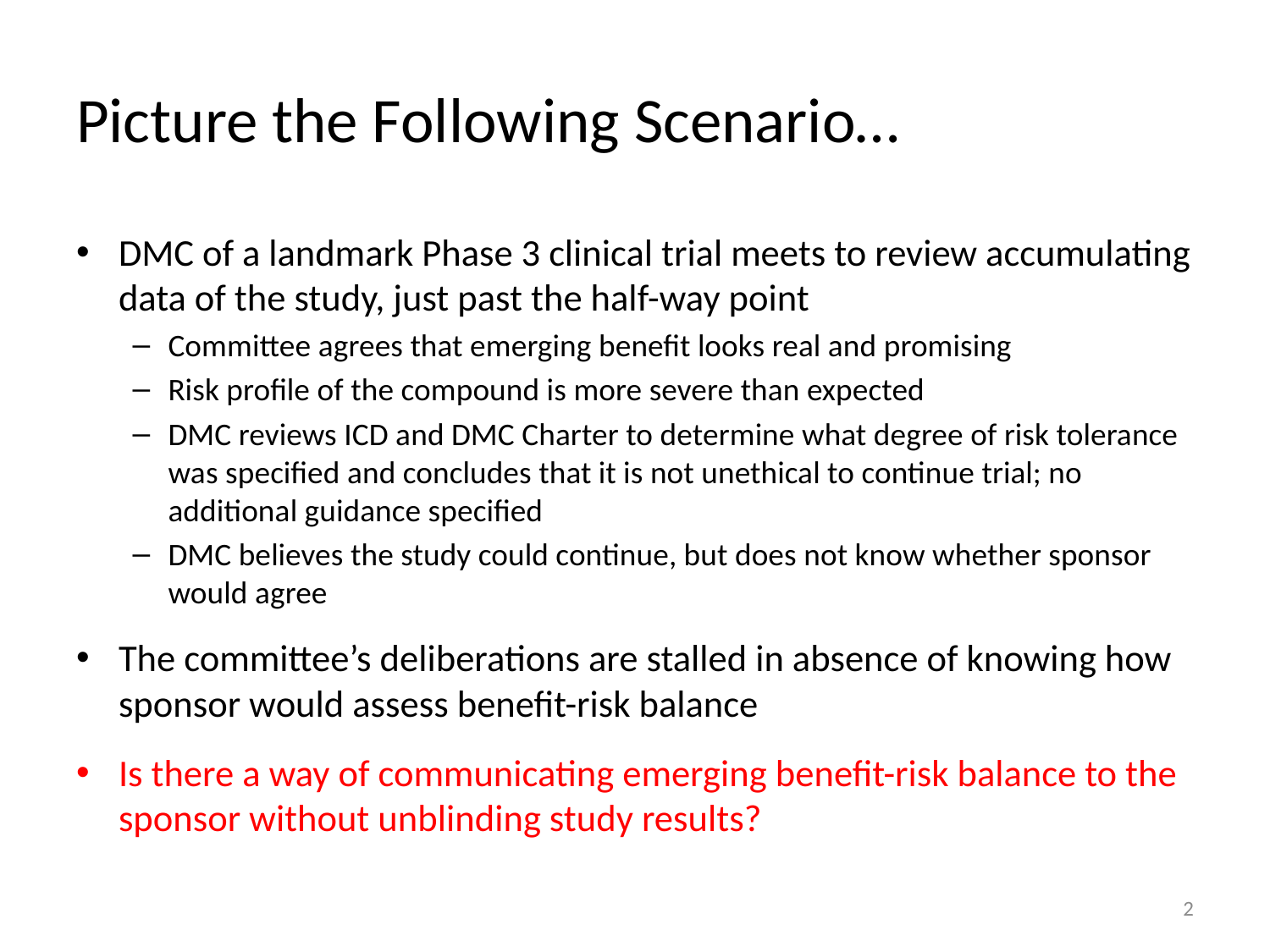

# Picture the Following Scenario…
DMC of a landmark Phase 3 clinical trial meets to review accumulating data of the study, just past the half-way point
Committee agrees that emerging benefit looks real and promising
Risk profile of the compound is more severe than expected
DMC reviews ICD and DMC Charter to determine what degree of risk tolerance was specified and concludes that it is not unethical to continue trial; no additional guidance specified
DMC believes the study could continue, but does not know whether sponsor would agree

The committee’s deliberations are stalled in absence of knowing how sponsor would assess benefit-risk balance

Is there a way of communicating emerging benefit-risk balance to the sponsor without unblinding study results?

2